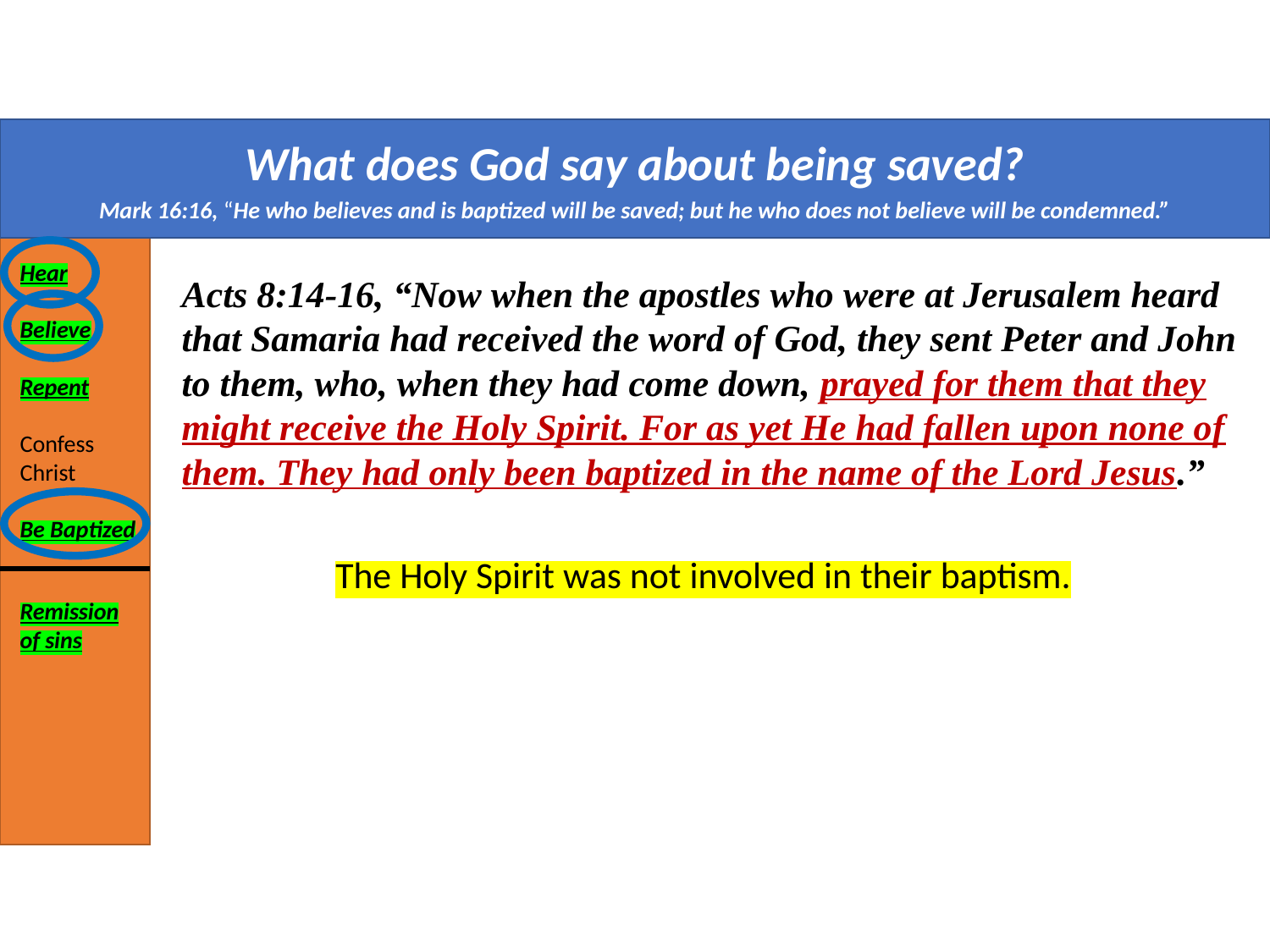

What does God say about being saved?

Mark 16:16, “He who believes and is baptized will be saved; but he who does not believe will be condemned.”

Hear

Believe

Repent

Confess Christ

Be Baptized
Acts 8:14-16, “Now when the apostles who were at Jerusalem heard that Samaria had received the word of God, they sent Peter and John to them, who, when they had come down, prayed for them that they might receive the Holy Spirit. For as yet He had fallen upon none of them. They had only been baptized in the name of the Lord Jesus.”

The Holy Spirit was not involved in their baptism.
Remission of sins